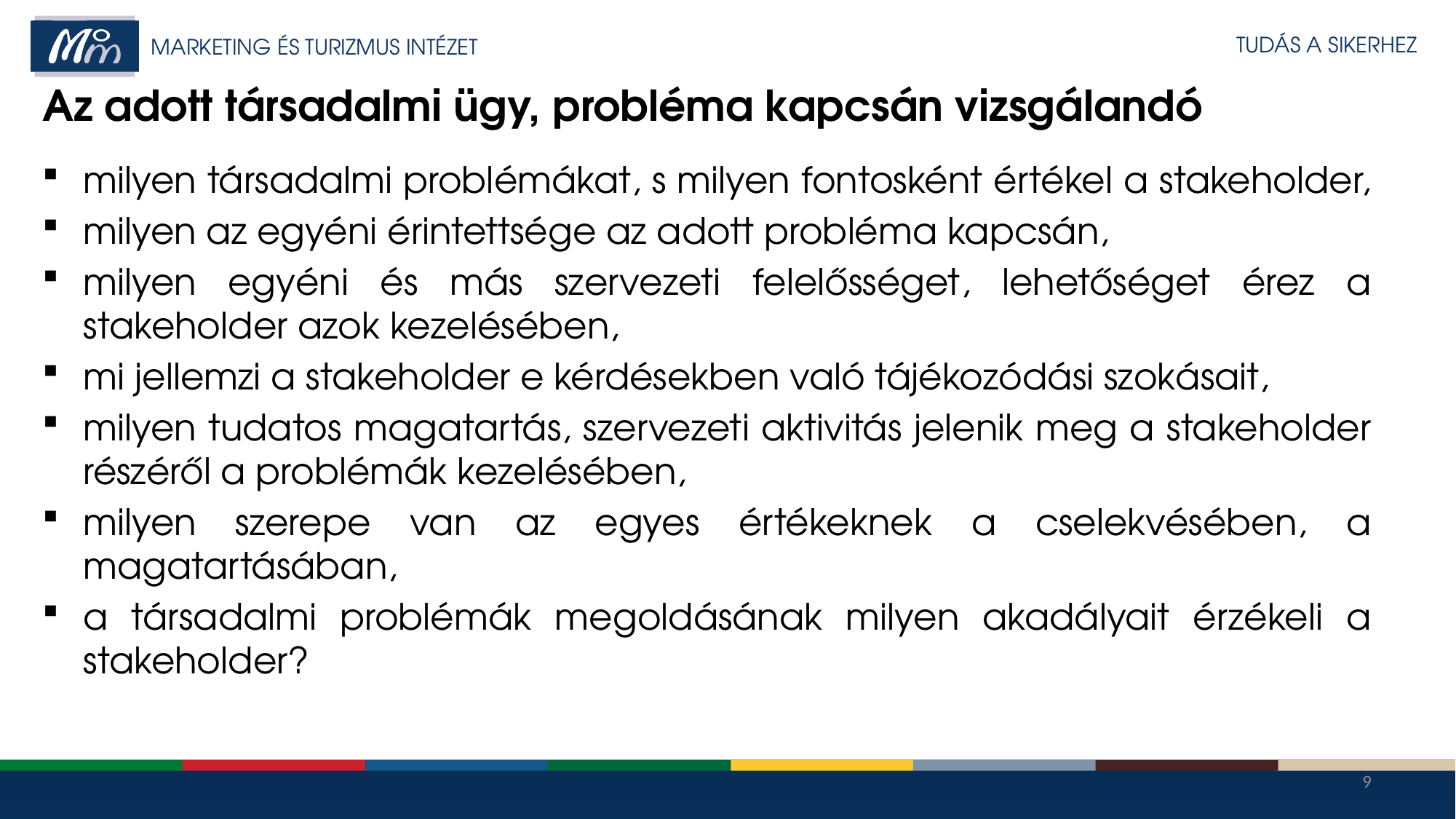

# Az adott társadalmi ügy, probléma kapcsán vizsgálandó
milyen társadalmi problémákat, s milyen fontosként értékel a stakeholder,
milyen az egyéni érintettsége az adott probléma kapcsán,
milyen egyéni és más szervezeti felelősséget, lehetőséget érez a stakeholder azok kezelésében,
mi jellemzi a stakeholder e kérdésekben való tájékozódási szokásait,
milyen tudatos magatartás, szervezeti aktivitás jelenik meg a stakeholder részéről a problémák kezelésében,
milyen szerepe van az egyes értékeknek a cselekvésében, a magatartásában,
a társadalmi problémák megoldásának milyen akadályait érzékeli a stakeholder?

9